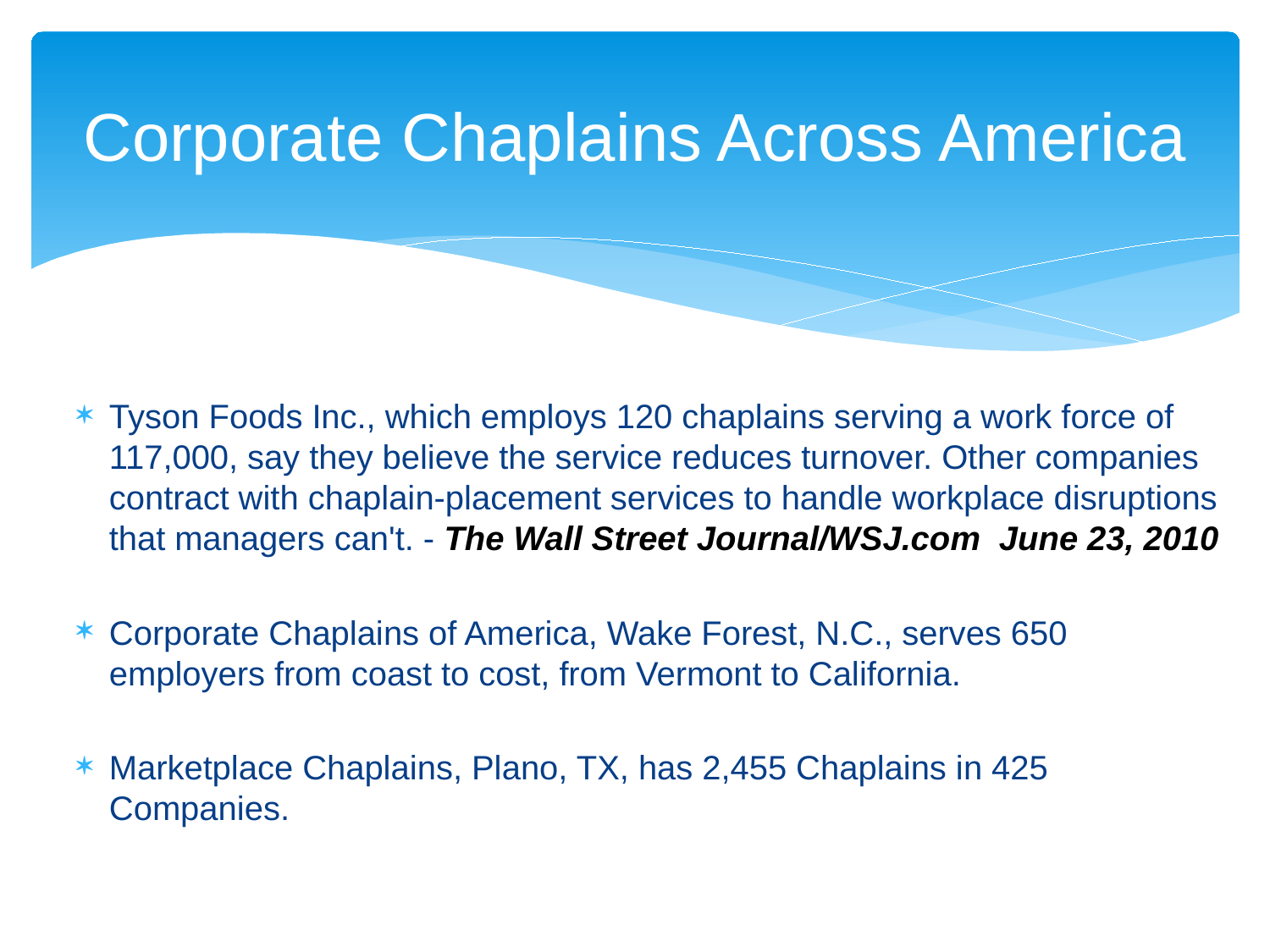

# Corporate Chaplains Across America
Tyson Foods Inc., which employs 120 chaplains serving a work force of 117,000, say they believe the service reduces turnover. Other companies contract with chaplain-placement services to handle workplace disruptions that managers can't. - The Wall Street Journal/WSJ.com  June 23, 2010

Corporate Chaplains of America, Wake Forest, N.C., serves 650 employers from coast to cost, from Vermont to California.

Marketplace Chaplains, Plano, TX, has 2,455 Chaplains in 425 Companies.